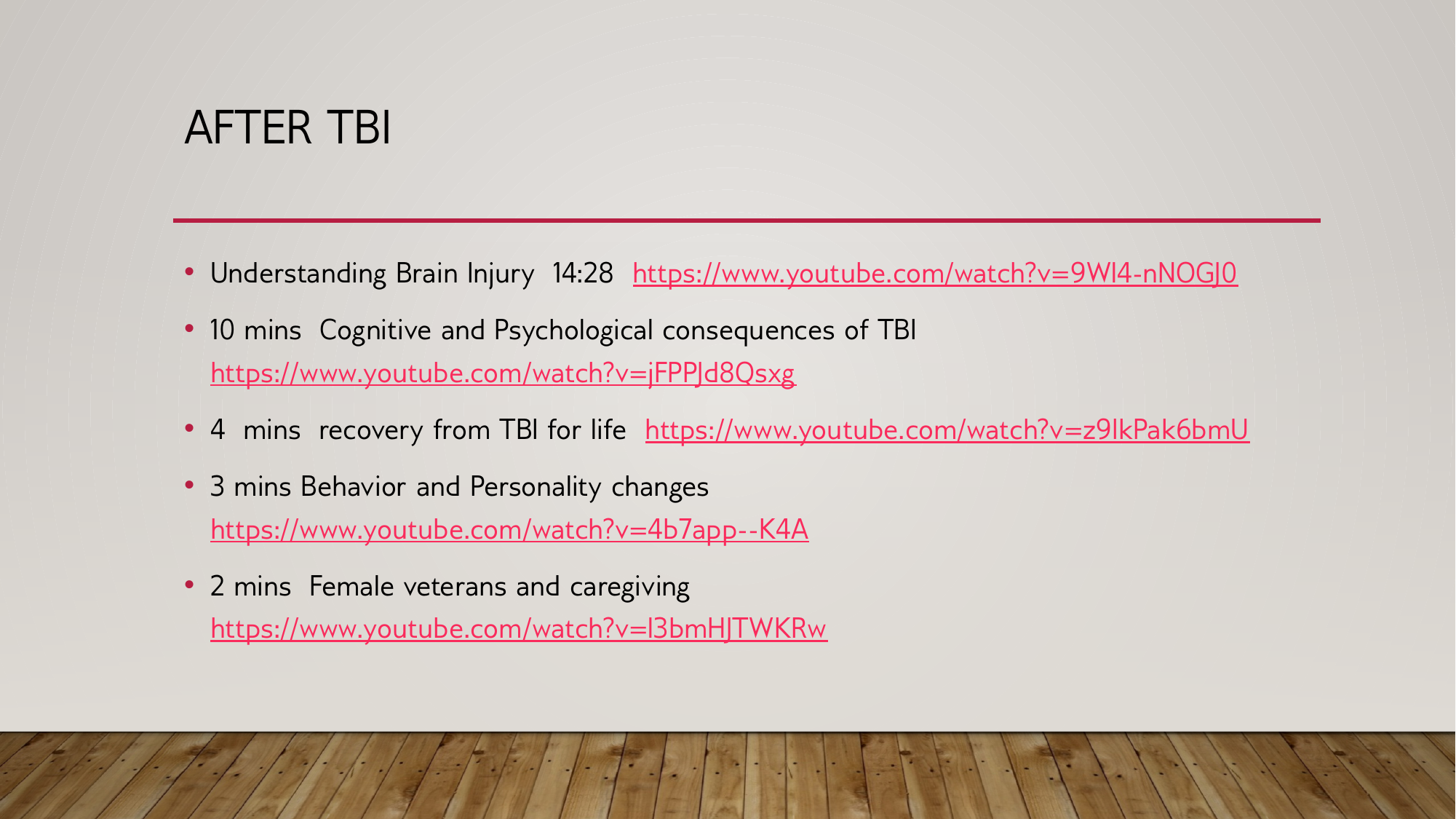

# After TBI
Understanding Brain Injury  14:28  https://www.youtube.com/watch?v=9Wl4-nNOGJ0
10 mins  Cognitive and Psychological consequences of TBI  https://www.youtube.com/watch?v=jFPPJd8Qsxg
4  mins  recovery from TBI for life  https://www.youtube.com/watch?v=z9IkPak6bmU
3 mins Behavior and Personality changes  https://www.youtube.com/watch?v=4b7app--K4A
2 mins  Female veterans and caregiving  https://www.youtube.com/watch?v=l3bmHJTWKRw